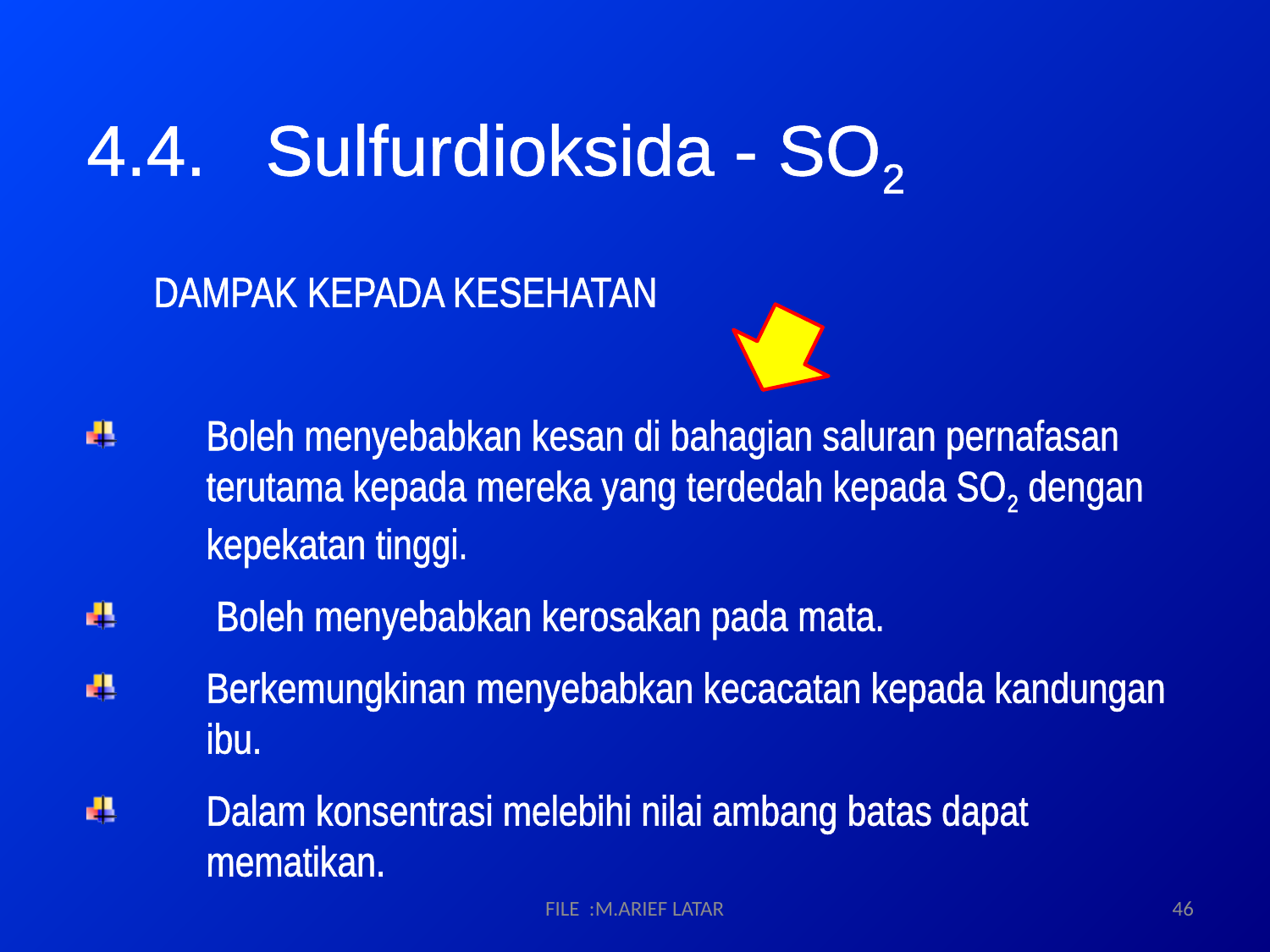

4.4.   Sulfurdioksida - SO2
DAMPAK KEPADA KESEHATAN

Boleh menyebabkan kesan di bahagian saluran pernafasan terutama kepada mereka yang terdedah kepada SO2 dengan kepekatan tinggi.
 Boleh menyebabkan kerosakan pada mata.
Berkemungkinan menyebabkan kecacatan kepada kandungan ibu.
Dalam konsentrasi melebihi nilai ambang batas dapat mematikan.
FILE  :M.ARIEF LATAR
46